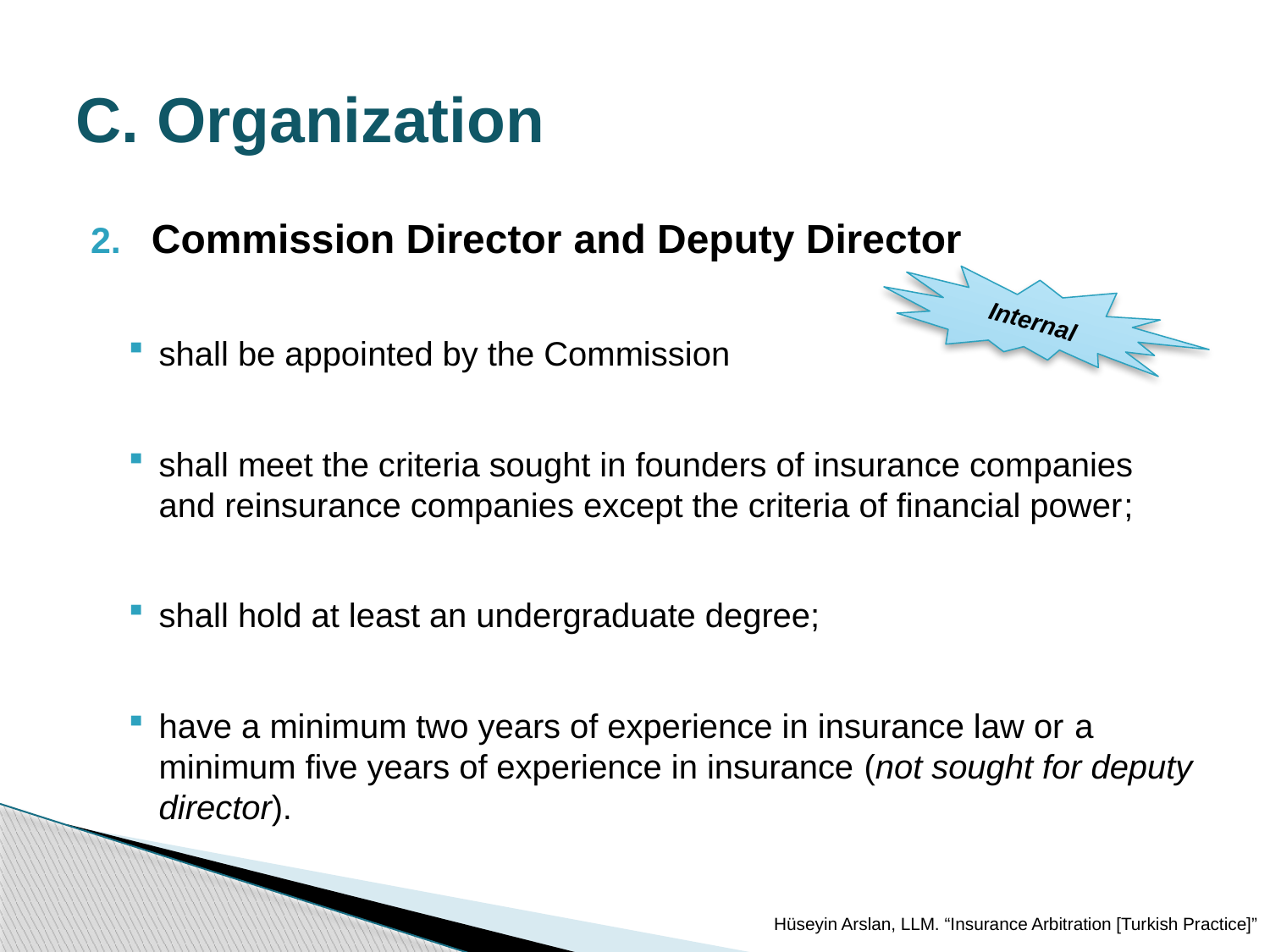

# C. Organization
Commission Director and Deputy Director

shall be appointed by the Commission

shall meet the criteria sought in founders of insurance companies and reinsurance companies except the criteria of financial power;

shall hold at least an undergraduate degree;

have a minimum two years of experience in insurance law or a minimum five years of experience in insurance (not sought for deputy director).
Internal
Hüseyin Arslan, LLM. “Insurance Arbitration [Turkish Practice]”